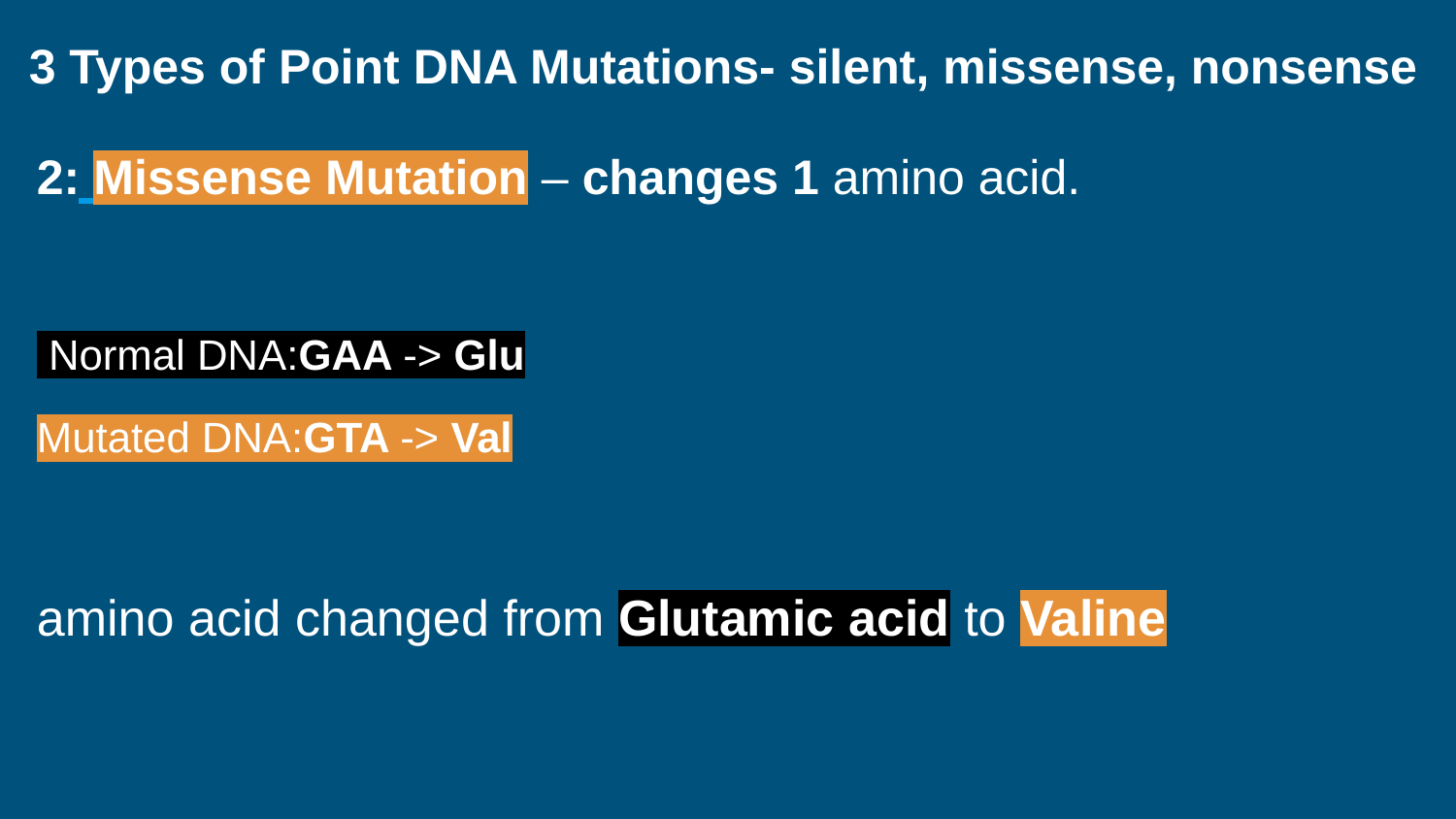

# 3 Types of Point DNA Mutations- silent, missense, nonsense
2: Missense Mutation – changes 1 amino acid.

 Normal DNA:GAA -> Glu
Mutated DNA:GTA -> Val

amino acid changed from Glutamic acid to Valine